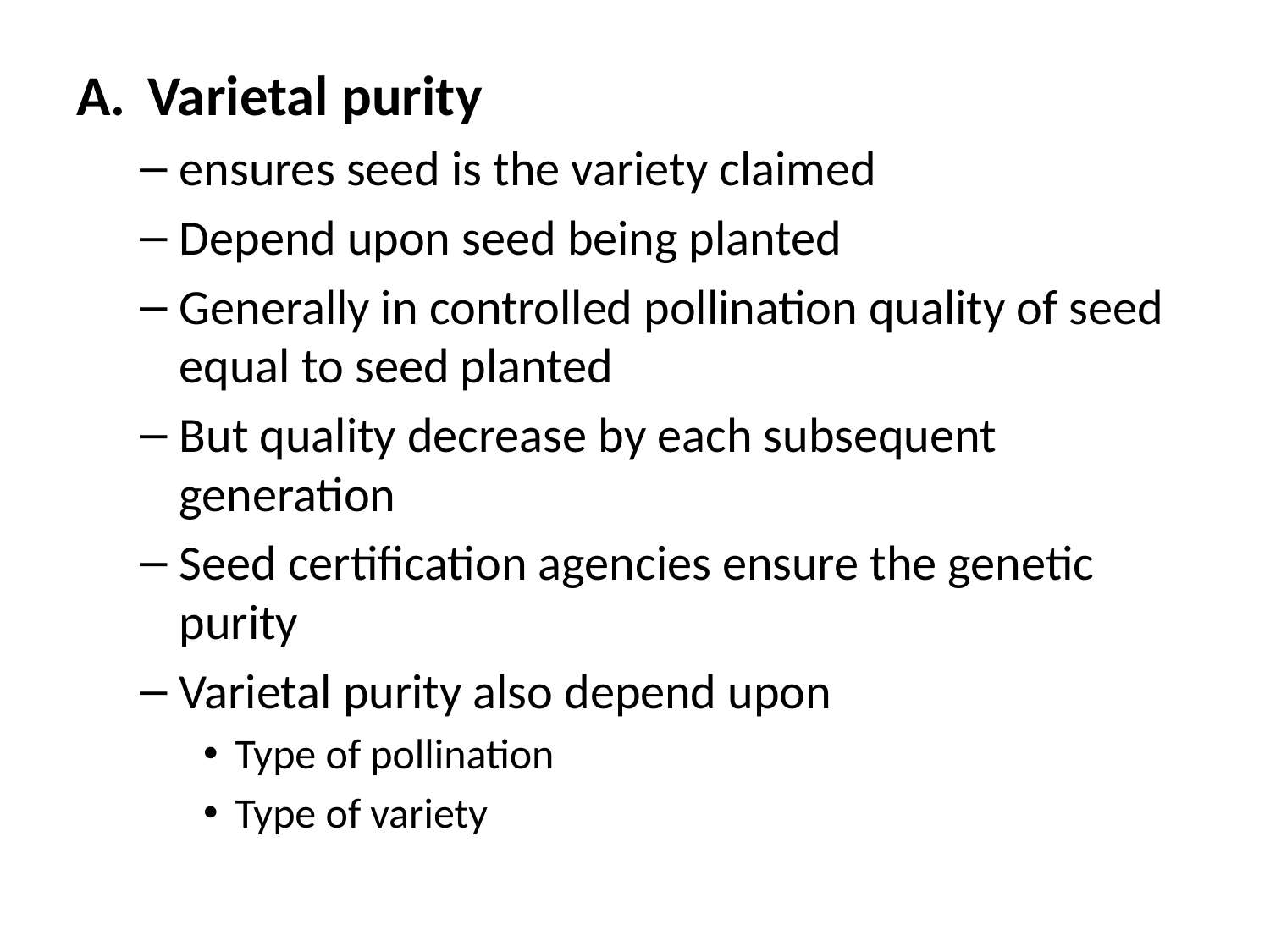

Varietal purity
ensures seed is the variety claimed
Depend upon seed being planted
Generally in controlled pollination quality of seed equal to seed planted
But quality decrease by each subsequent generation
Seed certification agencies ensure the genetic purity
Varietal purity also depend upon
Type of pollination
Type of variety